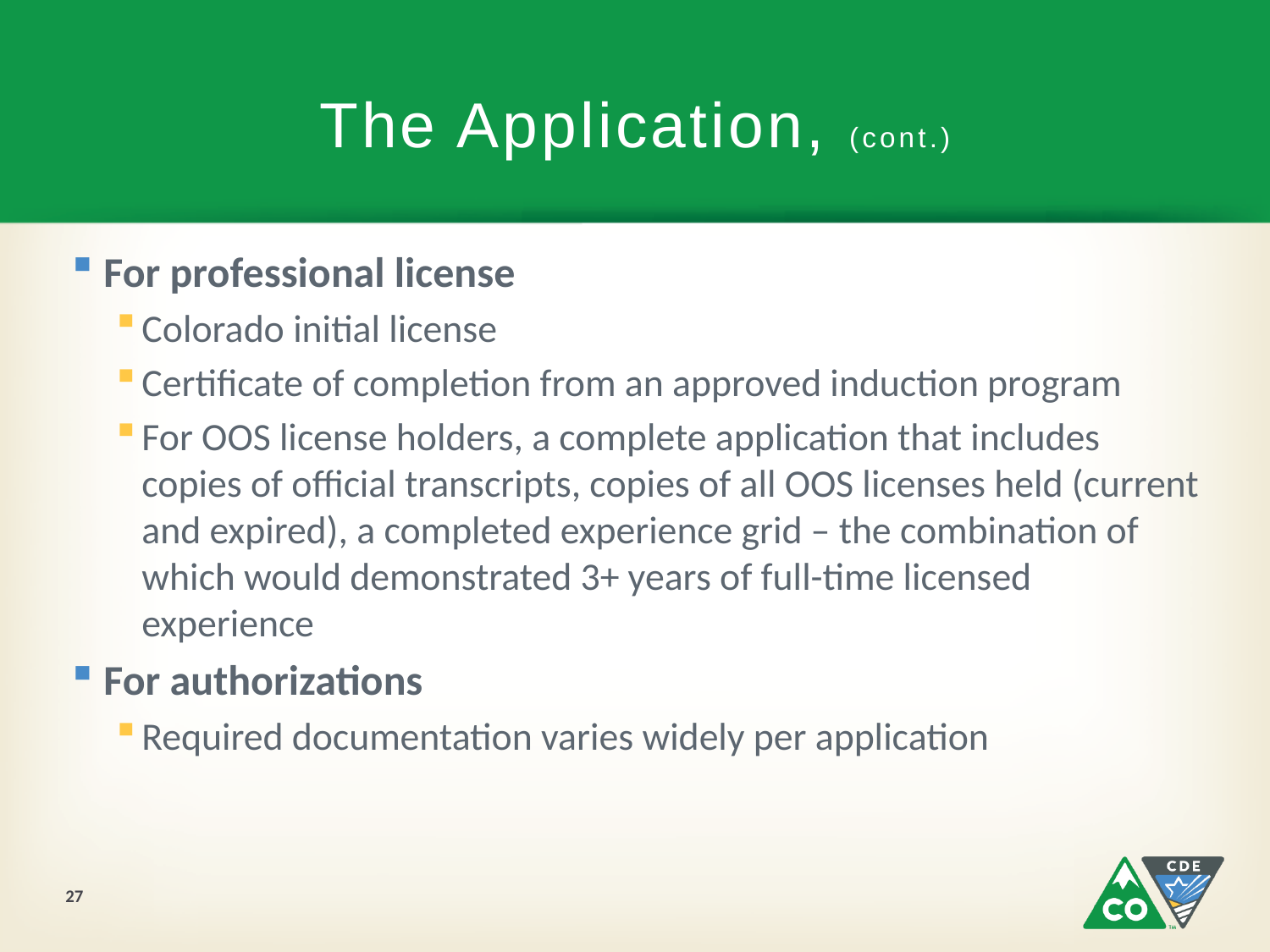

# The Application, (cont.)
For professional license
Colorado initial license
Certificate of completion from an approved induction program
For OOS license holders, a complete application that includes copies of official transcripts, copies of all OOS licenses held (current and expired), a completed experience grid – the combination of which would demonstrated 3+ years of full-time licensed experience
For authorizations
Required documentation varies widely per application
27